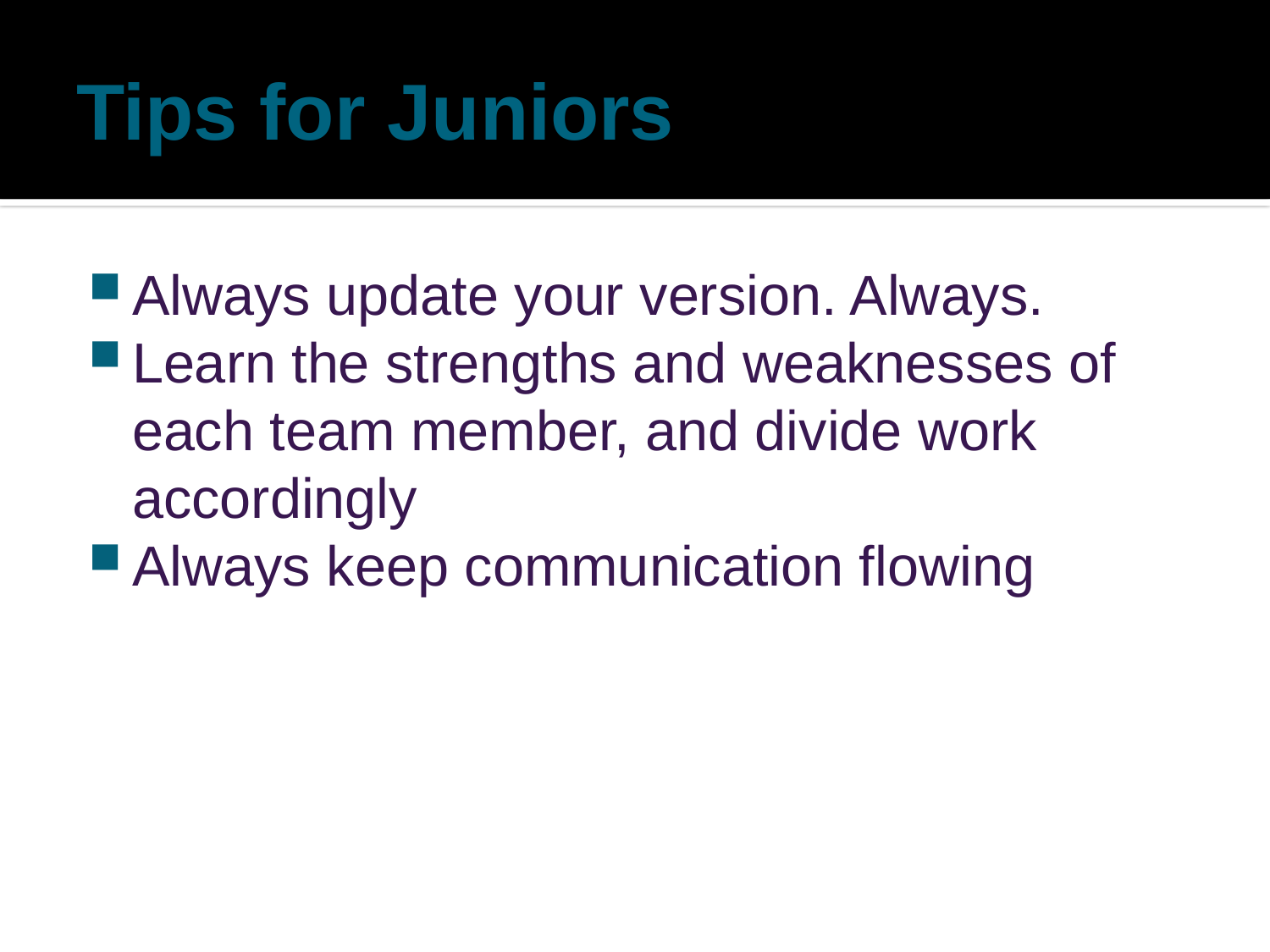

# Tips for Juniors
Always update your version. Always.
Learn the strengths and weaknesses of each team member, and divide work accordingly
Always keep communication flowing